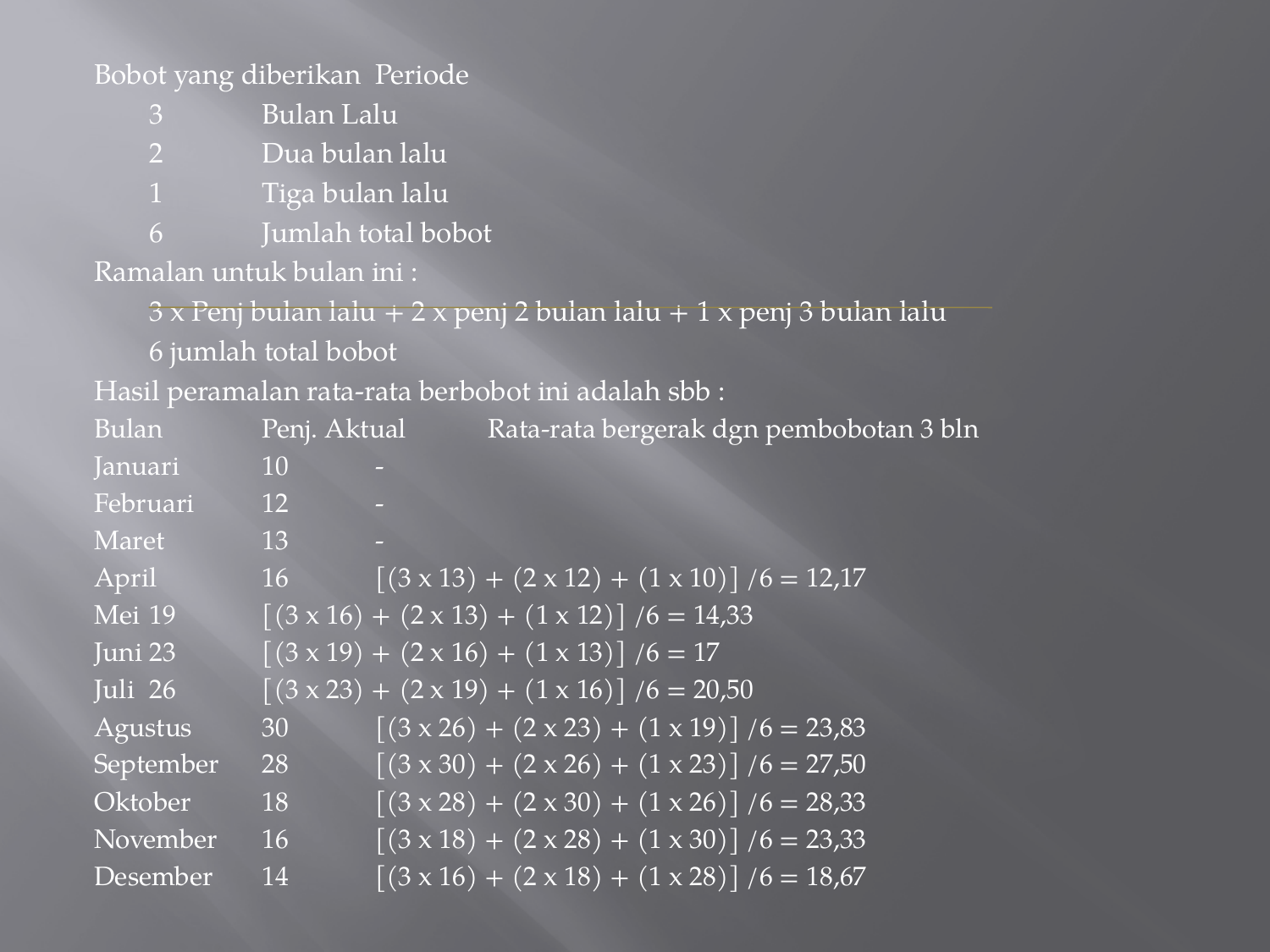

Bobot yang diberikan		Periode
		3			Bulan Lalu
		2			Dua bulan lalu
		1			Tiga bulan lalu
		6			Jumlah total bobot
Ramalan untuk bulan ini :
	3 x Penj bulan lalu + 2 x penj 2 bulan lalu + 1 x penj 3 bulan lalu
				6 jumlah total bobot
Hasil peramalan rata-rata berbobot ini adalah sbb :
Bulan		Penj. Aktual	Rata-rata bergerak dgn pembobotan 3 bln
Januari		10				-
Februari		12				-
Maret		13				-
April		16		[(3 x 13) + (2 x 12) + (1 x 10)] /6 = 12,17
Mei			19		[(3 x 16) + (2 x 13) + (1 x 12)] /6 = 14,33
Juni			23		[(3 x 19) + (2 x 16) + (1 x 13)] /6 = 17
Juli			26		[(3 x 23) + (2 x 19) + (1 x 16)] /6 = 20,50
Agustus		30 		[(3 x 26) + (2 x 23) + (1 x 19)] /6 = 23,83
September	28		[(3 x 30) + (2 x 26) + (1 x 23)] /6 = 27,50
Oktober		18		[(3 x 28) + (2 x 30) + (1 x 26)] /6 = 28,33
November	16		[(3 x 18) + (2 x 28) + (1 x 30)] /6 = 23,33
Desember	14		[(3 x 16) + (2 x 18) + (1 x 28)] /6 = 18,67